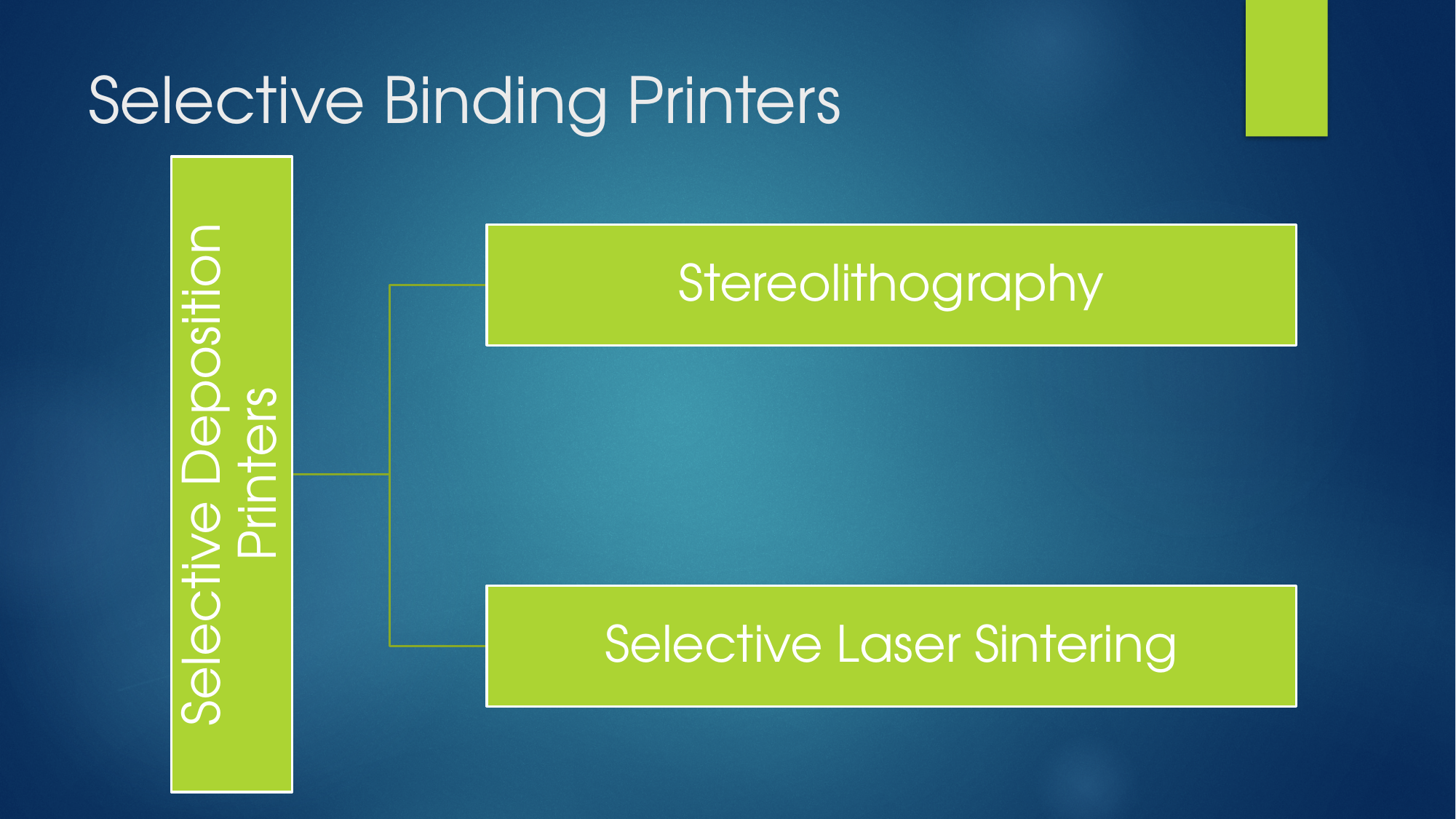

# Selective Binding Printers

Selective Deposition Printers
Stereolithography
Selective Laser Sintering